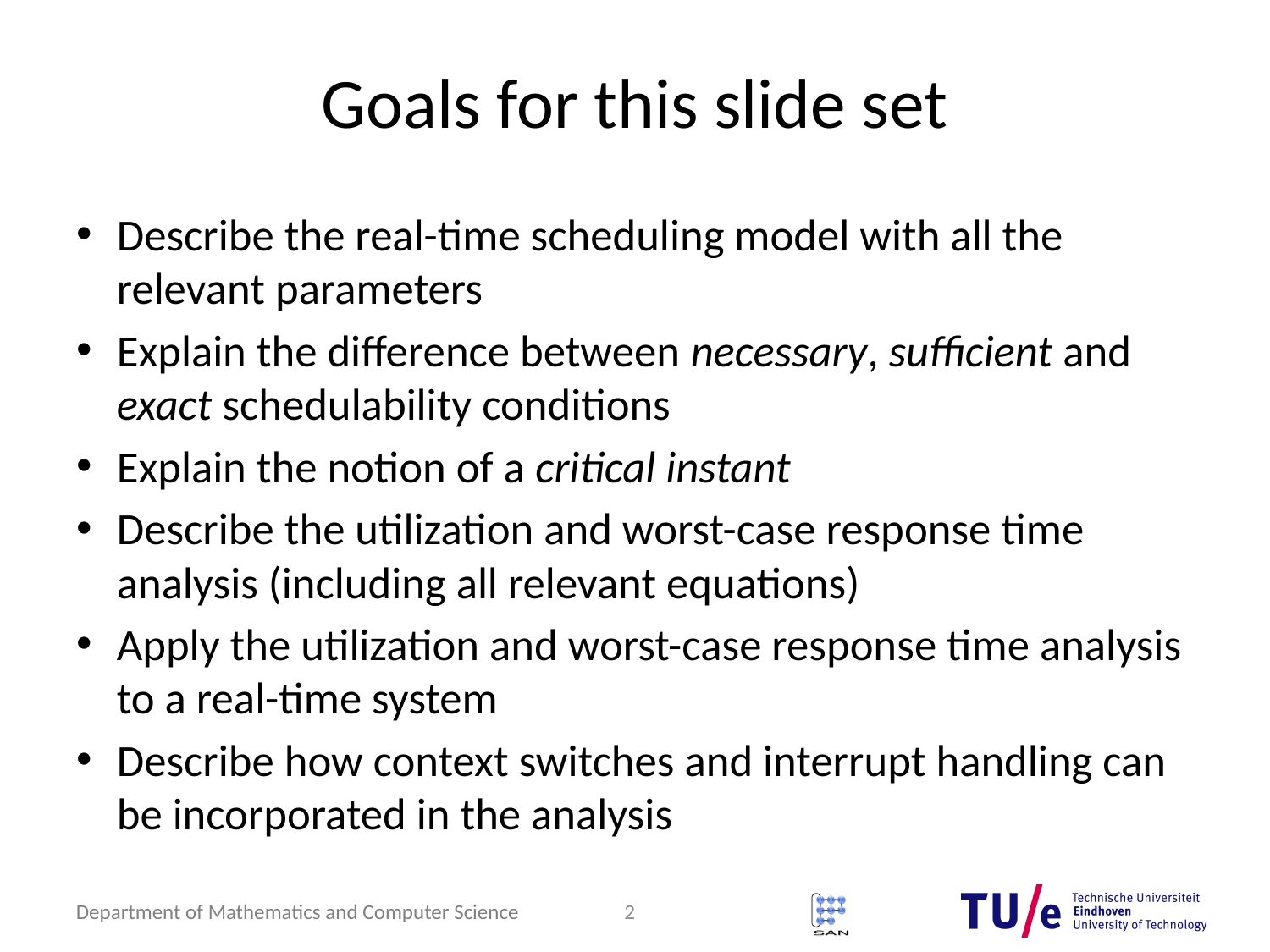

# Goals for this slide set
Describe the real-time scheduling model with all the relevant parameters
Explain the difference between necessary, sufficient and exact schedulability conditions
Explain the notion of a critical instant
Describe the utilization and worst-case response time analysis (including all relevant equations)
Apply the utilization and worst-case response time analysis to a real-time system
Describe how context switches and interrupt handling can be incorporated in the analysis
2